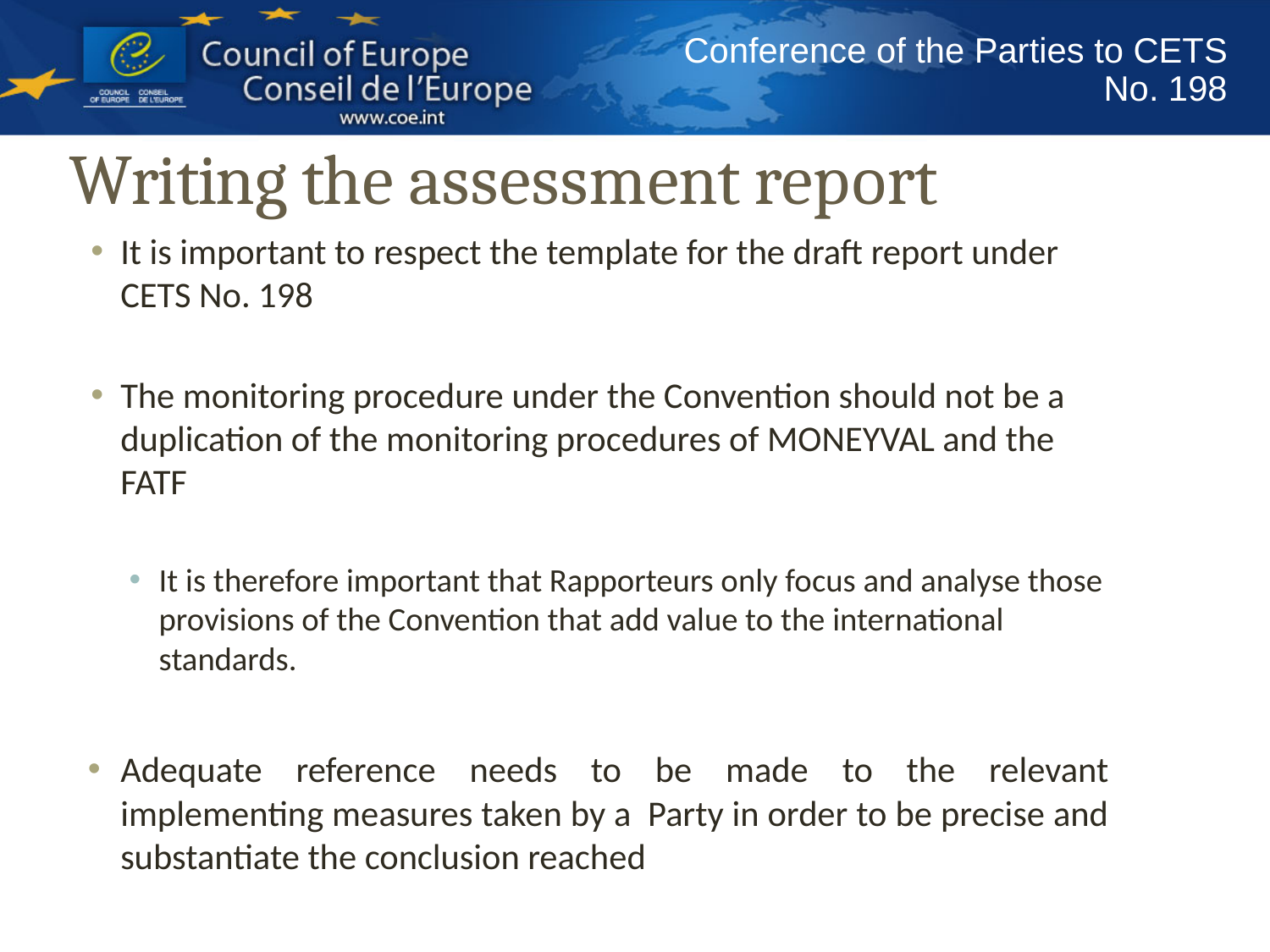

# Writing the assessment report
It is important to respect the template for the draft report under CETS No. 198

The monitoring procedure under the Convention should not be a duplication of the monitoring procedures of MONEYVAL and the FATF

It is therefore important that Rapporteurs only focus and analyse those provisions of the Convention that add value to the international standards.

Adequate reference needs to be made to the relevant implementing measures taken by a  Party in order to be precise and substantiate the conclusion reached